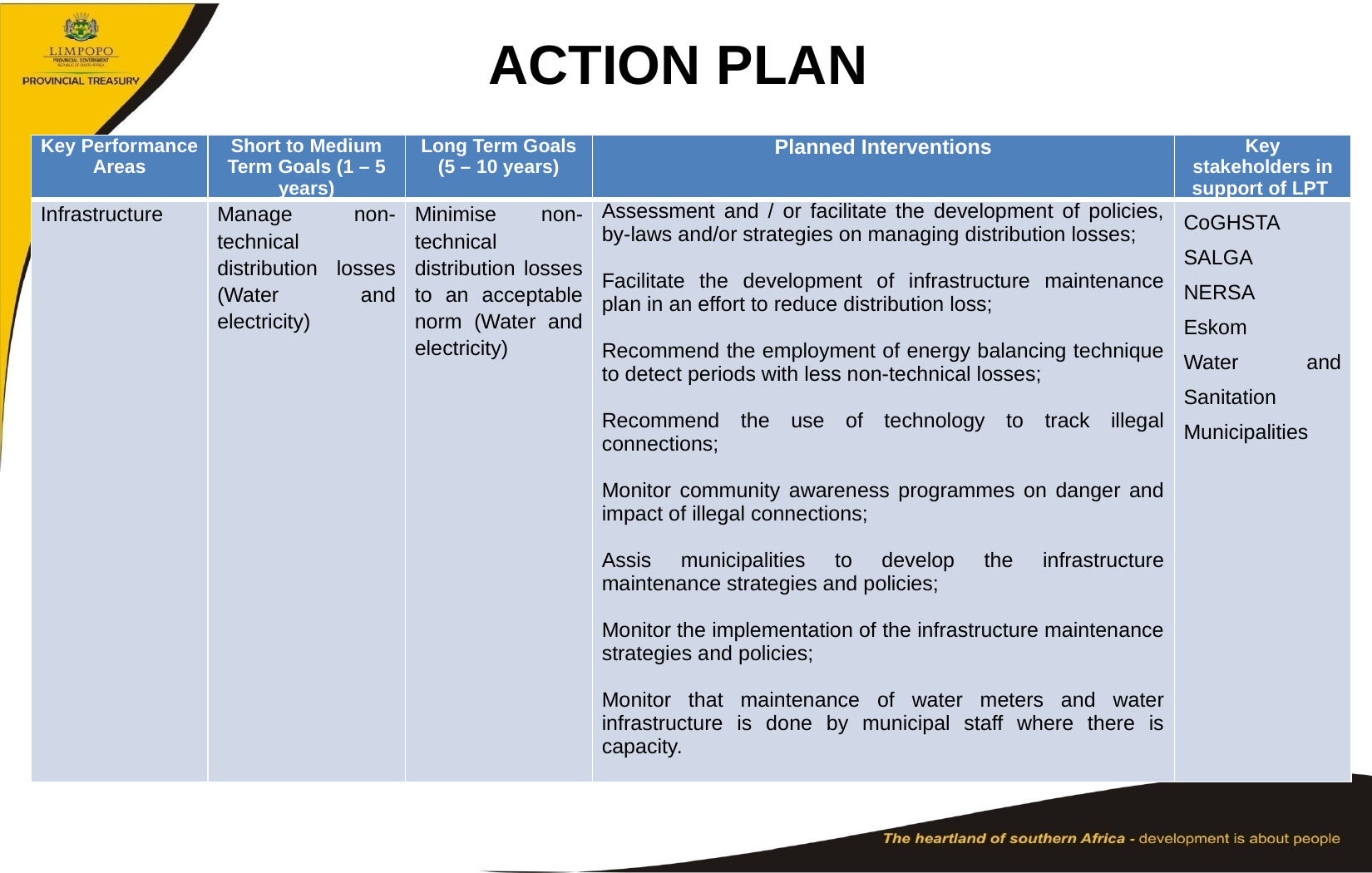

# ACTION PLAN
| Key Performance Areas | Short to Medium Term Goals (1 – 5 years) | Long Term Goals (5 – 10 years) | Planned Interventions | Key stakeholders in support of LPT |
| --- | --- | --- | --- | --- |
| Infrastructure | Manage non-technical distribution losses (Water and electricity) | Minimise non-technical distribution losses to an acceptable norm (Water and electricity) | Assessment and / or facilitate the development of policies, by-laws and/or strategies on managing distribution losses;    Facilitate the development of infrastructure maintenance plan in an effort to reduce distribution loss;   Recommend the employment of energy balancing technique to detect periods with less non-technical losses;   Recommend the use of technology to track illegal connections;   Monitor community awareness programmes on danger and impact of illegal connections;   Assis municipalities to develop the infrastructure maintenance strategies and policies;   Monitor the implementation of the infrastructure maintenance strategies and policies;   Monitor that maintenance of water meters and water infrastructure is done by municipal staff where there is capacity. | CoGHSTA SALGA NERSA Eskom Water and Sanitation Municipalities |